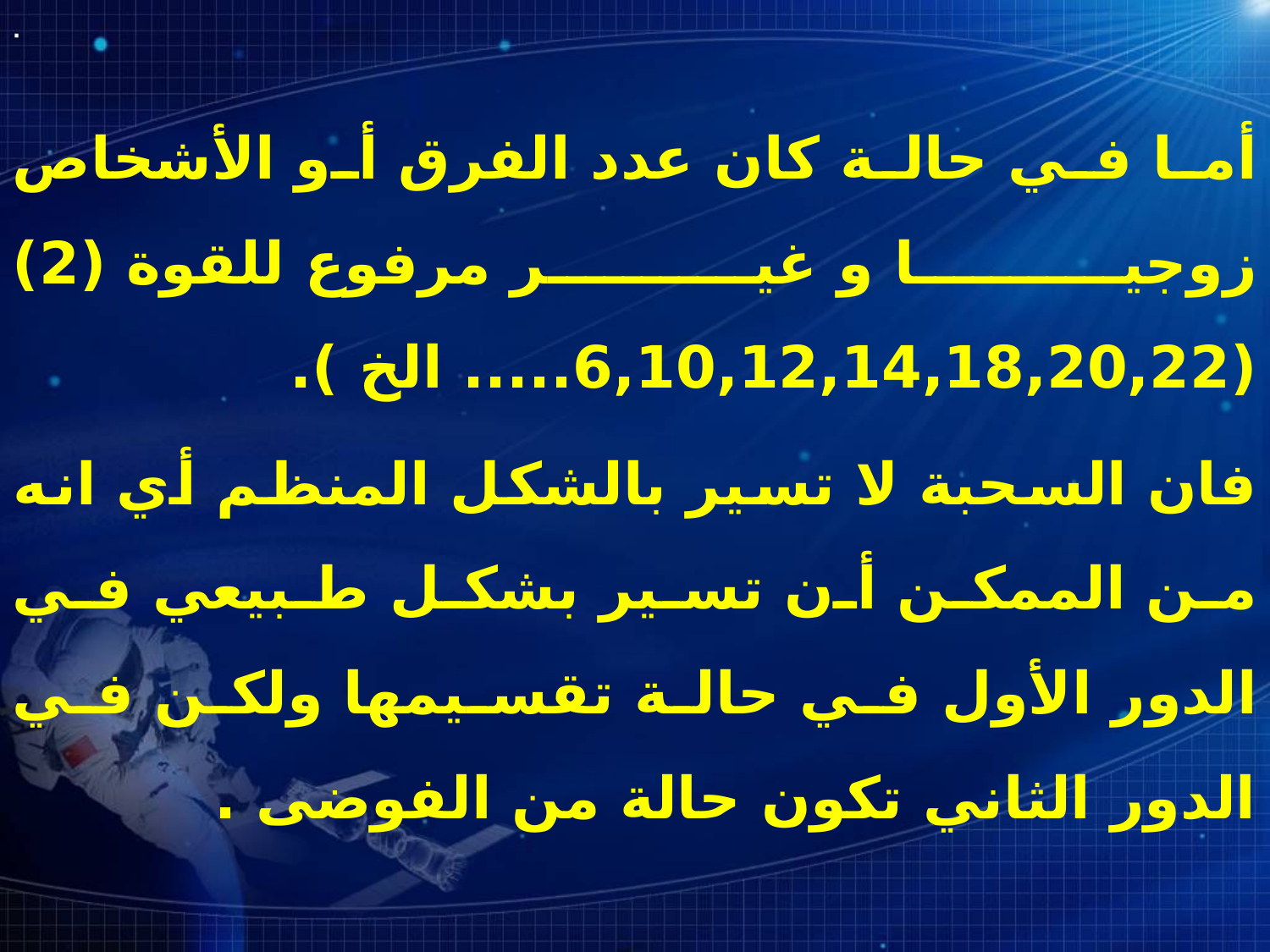

أما في حالة كان عدد الفرق أو الأشخاص زوجيا و غير مرفوع للقوة (2) (6,10,12,14,18,20,22..... الخ ).
فان السحبة لا تسير بالشكل المنظم أي انه من الممكن أن تسير بشكل طبيعي في الدور الأول في حالة تقسيمها ولكن في الدور الثاني تكون حالة من الفوضى .